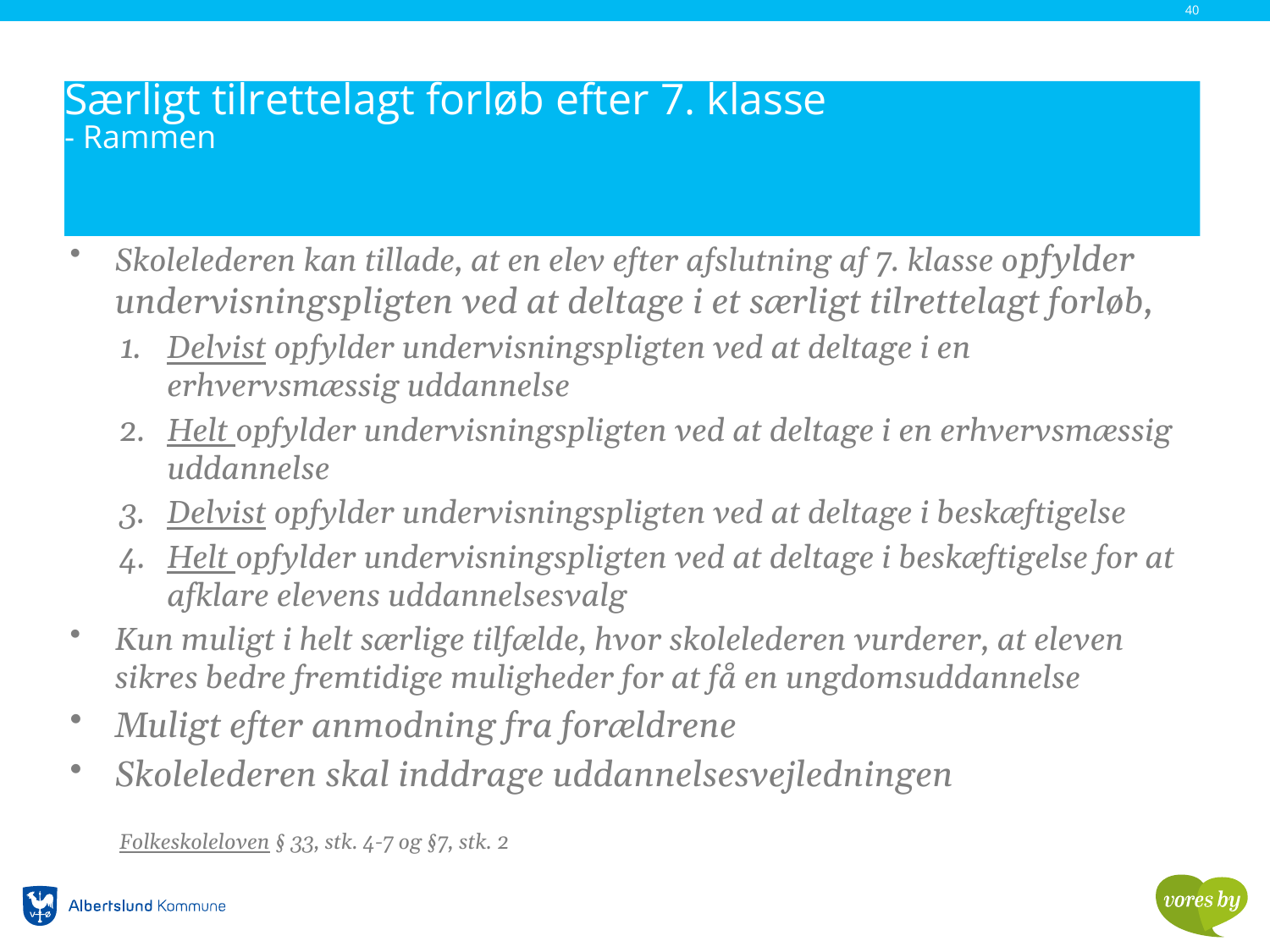

40
# Særligt tilrettelagt forløb efter 7. klasse - Rammen
Skolelederen kan tillade, at en elev efter afslutning af 7. klasse opfylder undervisningspligten ved at deltage i et særligt tilrettelagt forløb,
Delvist opfylder undervisningspligten ved at deltage i en erhvervsmæssig uddannelse
Helt opfylder undervisningspligten ved at deltage i en erhvervsmæssig uddannelse
Delvist opfylder undervisningspligten ved at deltage i beskæftigelse
Helt opfylder undervisningspligten ved at deltage i beskæftigelse for at afklare elevens uddannelsesvalg
Kun muligt i helt særlige tilfælde, hvor skolelederen vurderer, at eleven sikres bedre fremtidige muligheder for at få en ungdomsuddannelse
Muligt efter anmodning fra forældrene
Skolelederen skal inddrage uddannelsesvejledningen

Folkeskoleloven § 33, stk. 4-7 og §7, stk. 2